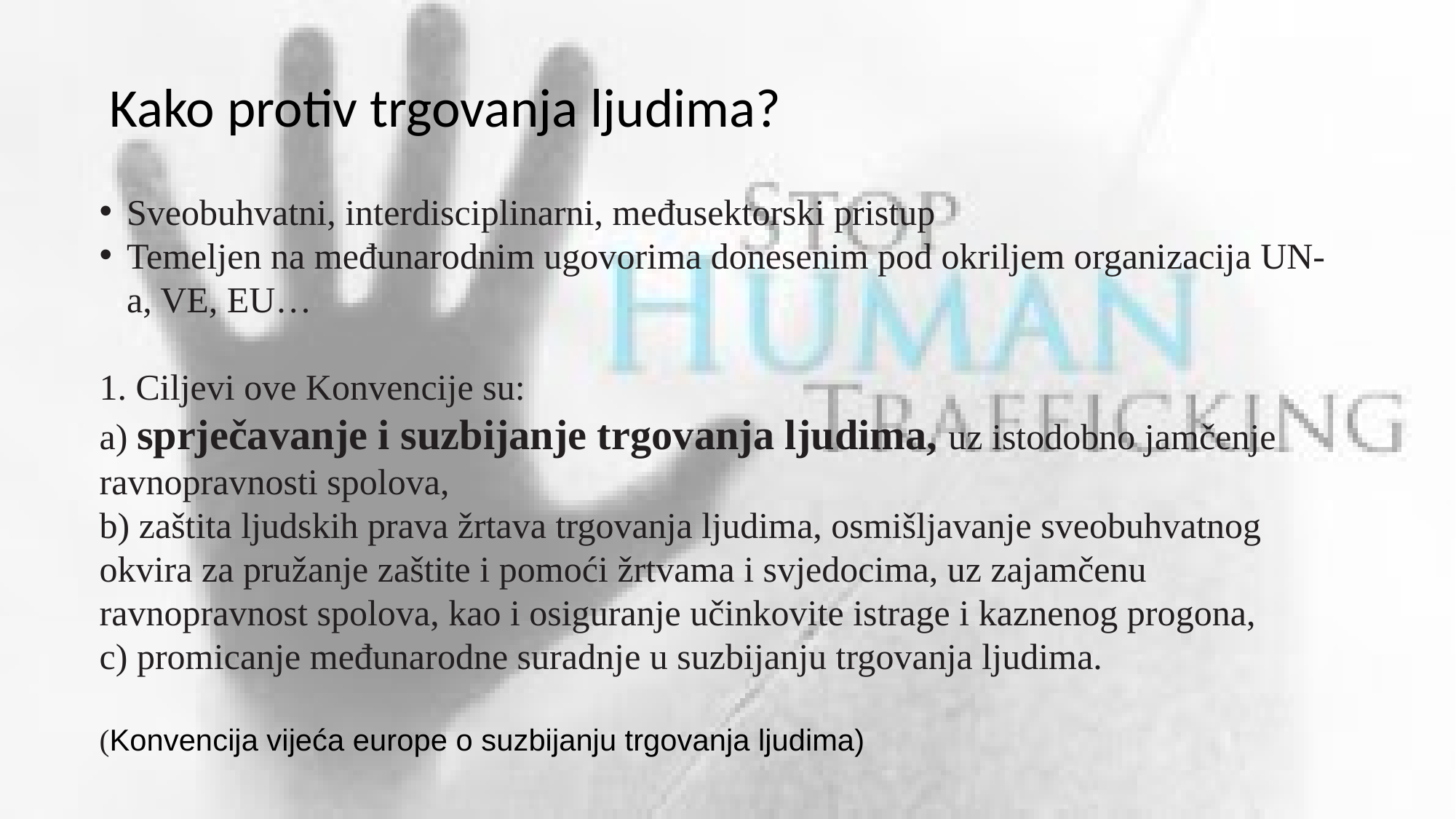

# Kako protiv trgovanja ljudima?
Sveobuhvatni, interdisciplinarni, međusektorski pristup
Temeljen na međunarodnim ugovorima donesenim pod okriljem organizacija UN-a, VE, EU…

1. Ciljevi ove Konvencije su:
a) sprječavanje i suzbijanje trgovanja ljudima, uz istodobno jamčenje ravnopravnosti spolova,
b) zaštita ljudskih prava žrtava trgovanja ljudima, osmišljavanje sveobuhvatnog okvira za pružanje zaštite i pomoći žrtvama i svjedocima, uz zajamčenu ravnopravnost spolova, kao i osiguranje učinkovite istrage i kaznenog progona,
c) promicanje međunarodne suradnje u suzbijanju trgovanja ljudima.

(Konvencija vijeća europe o suzbijanju trgovanja ljudima)